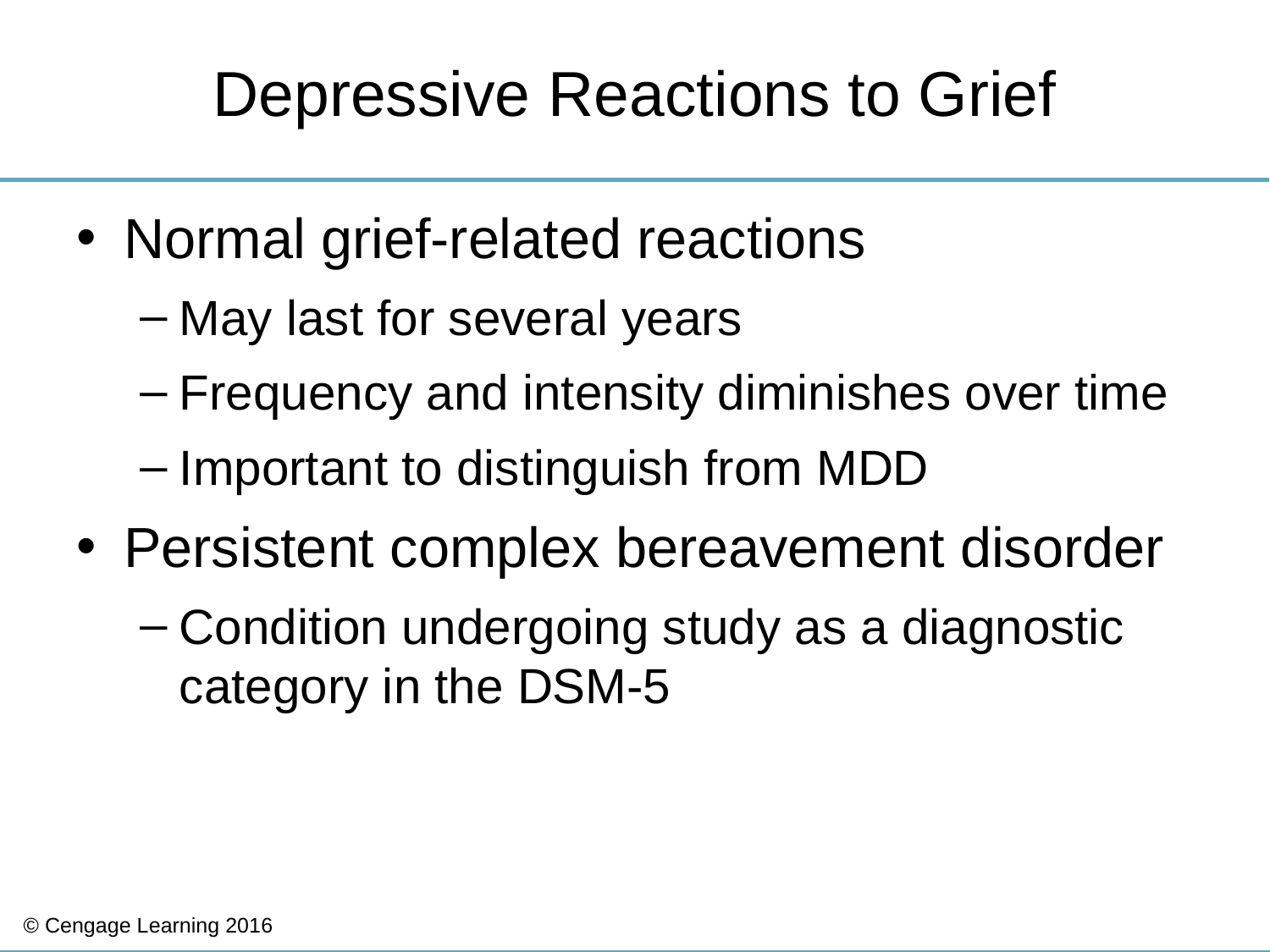

# Depressive Reactions to Grief
Normal grief-related reactions
May last for several years
Frequency and intensity diminishes over time
Important to distinguish from MDD
Persistent complex bereavement disorder
Condition undergoing study as a diagnostic category in the DSM-5